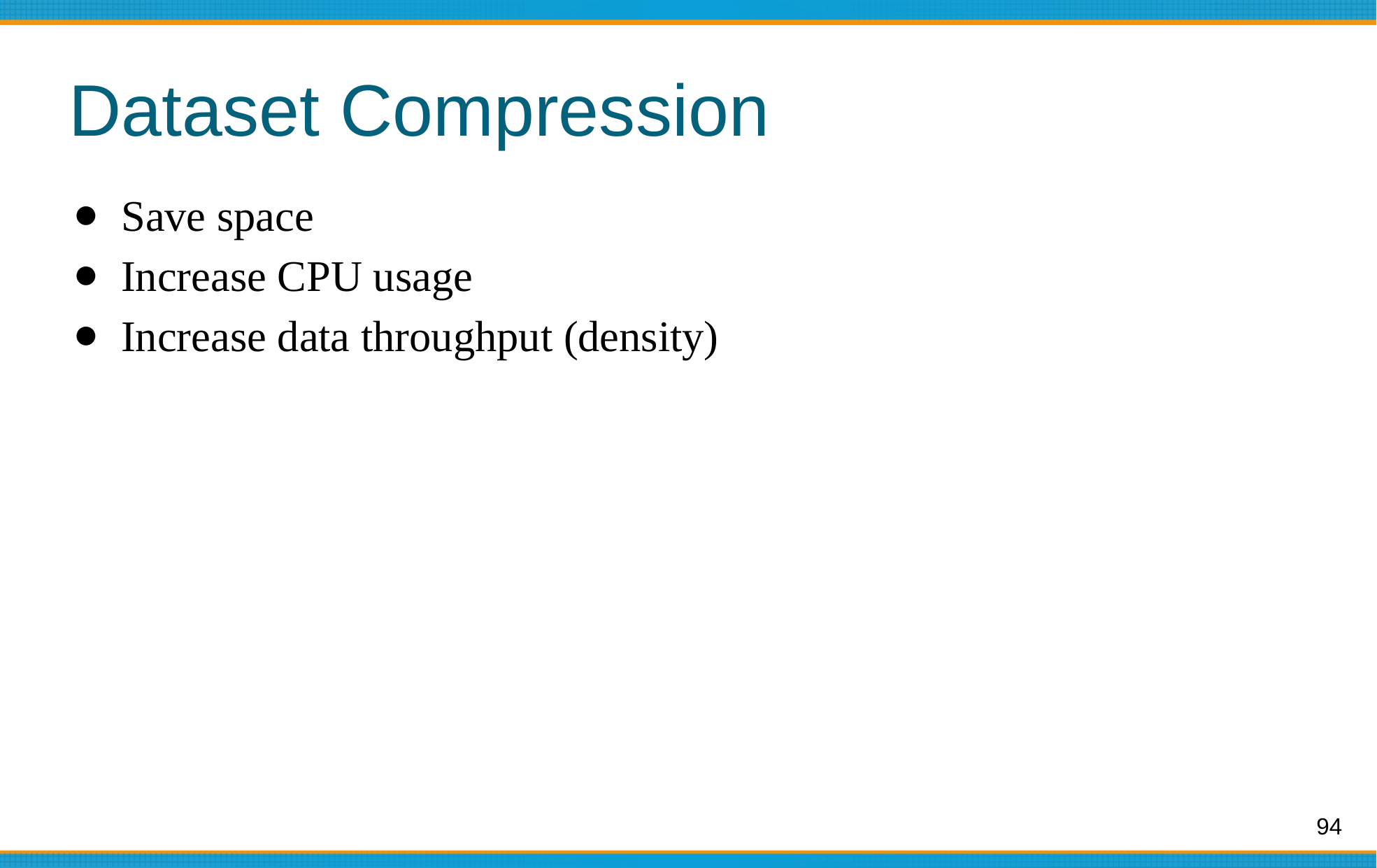

# Dataset Compression
Save space
Increase CPU usage
Increase data throughput (density)
94